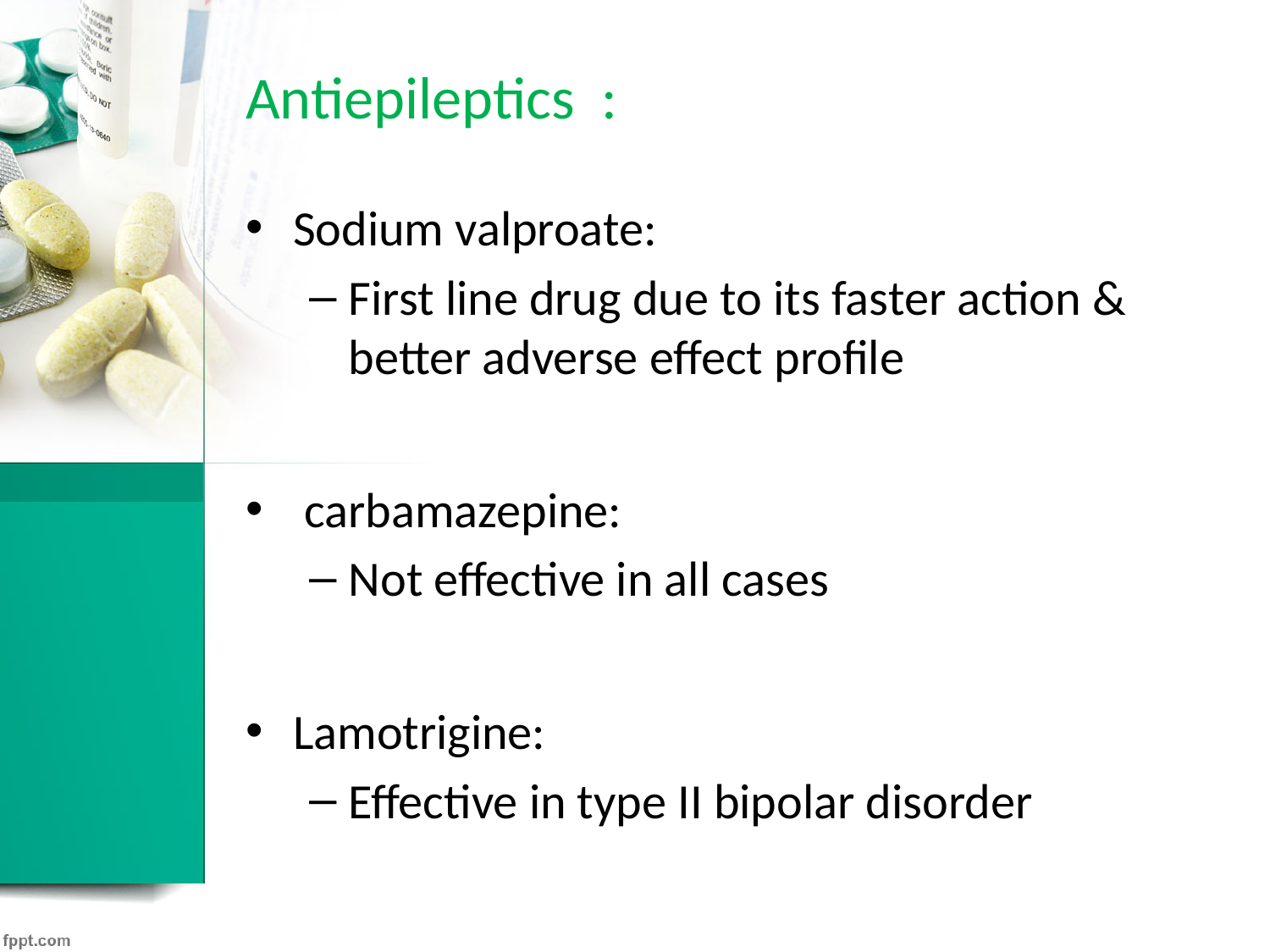

# Antiepileptics  :
Sodium valproate:
First line drug due to its faster action & better adverse effect profile

 carbamazepine:
Not effective in all cases

Lamotrigine:
Effective in type II bipolar disorder